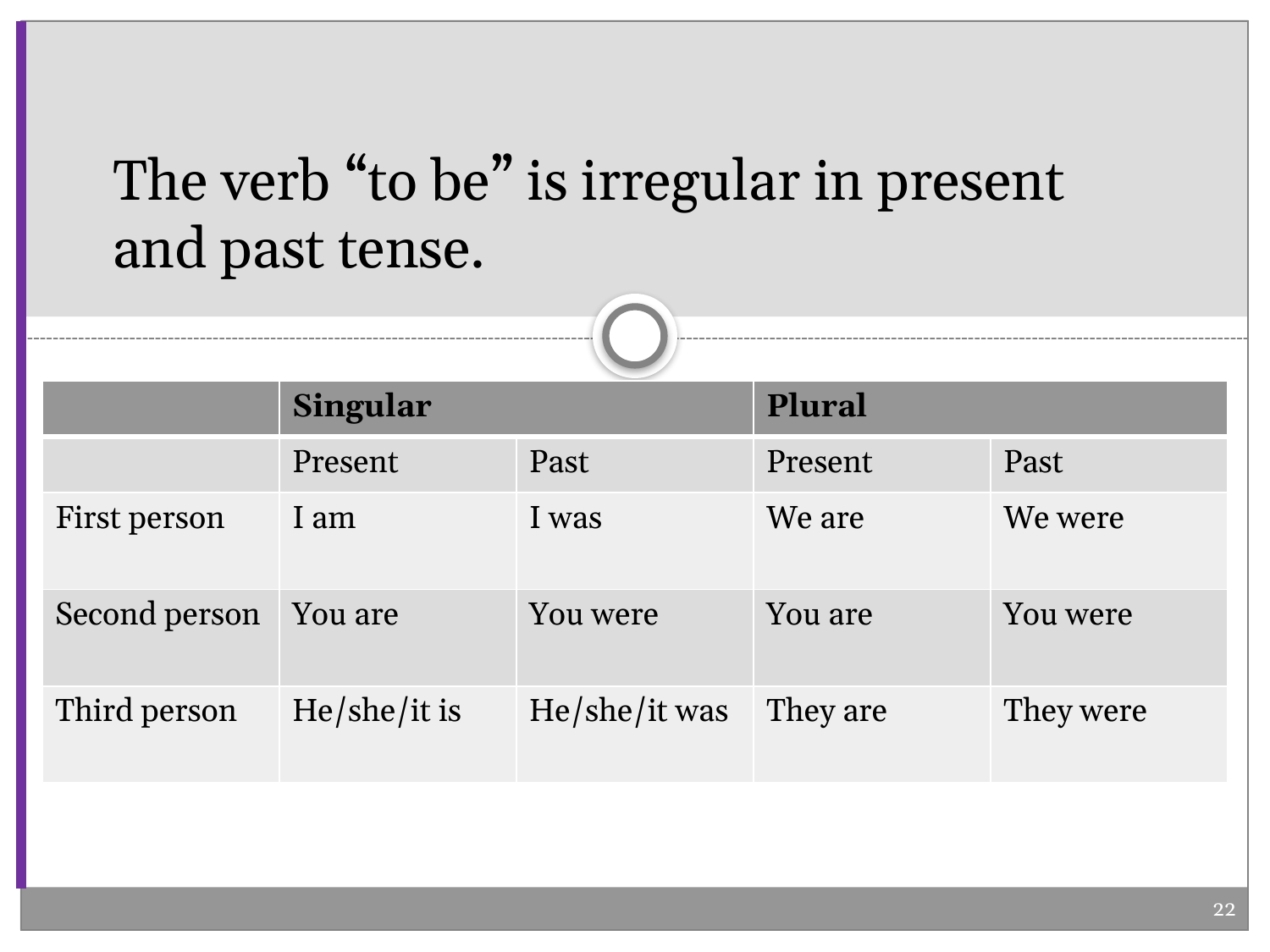

# The verb “to be” is irregular in present and past tense.

|  | Singular |  | Plural |  |
| --- | --- | --- | --- | --- |
|  | Present | Past | Present | Past |
| First person | I am | I was | We are | We were |
| Second person | You are | You were | You are | You were |
| Third person | He/she/it is | He/she/it was | They are | They were |
22